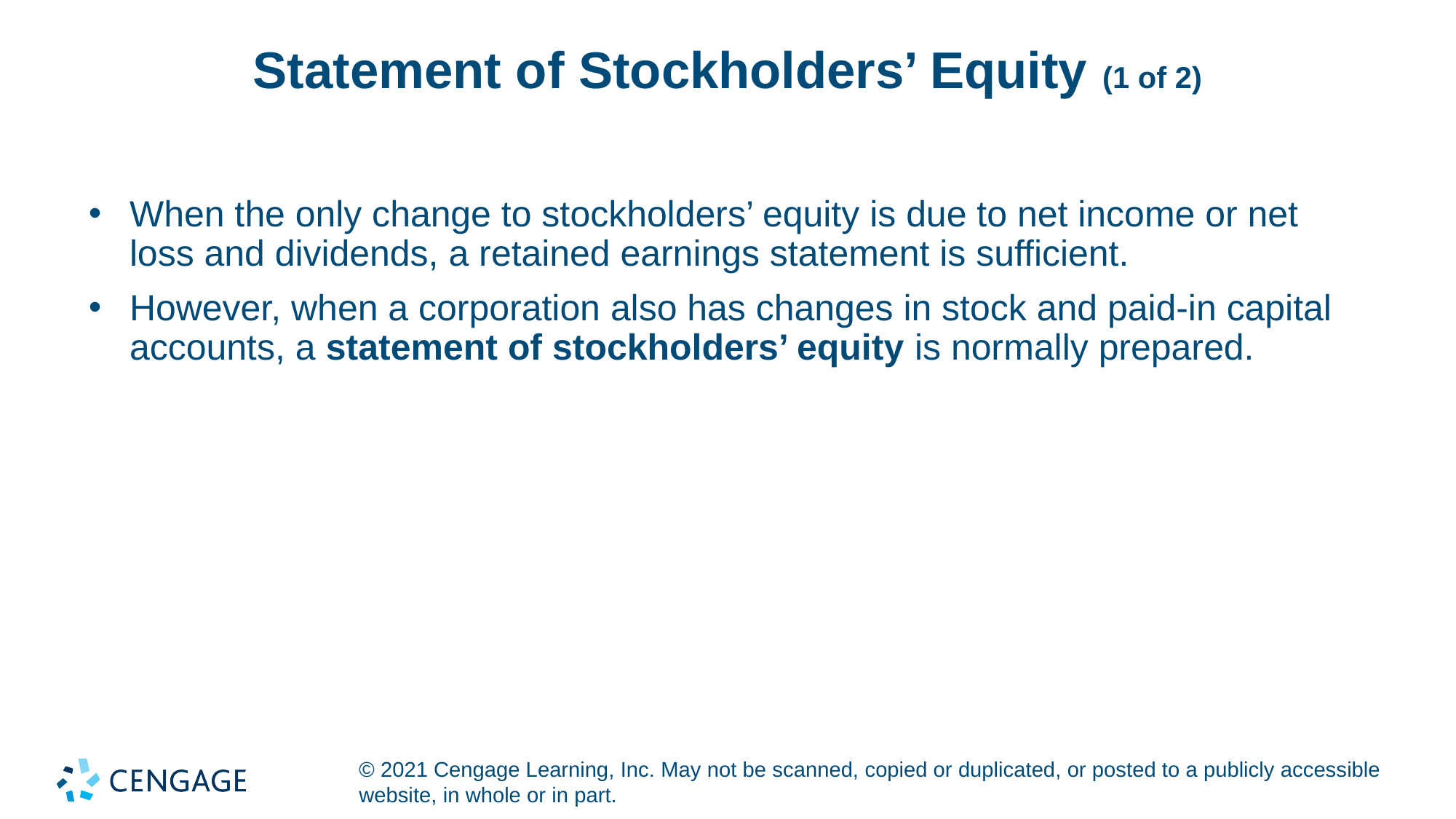

# Statement of Stockholders’ Equity (1 of 2)
When the only change to stockholders’ equity is due to net income or net loss and dividends, a retained earnings statement is sufficient.
However, when a corporation also has changes in stock and paid-in capital accounts, a statement of stockholders’ equity is normally prepared.